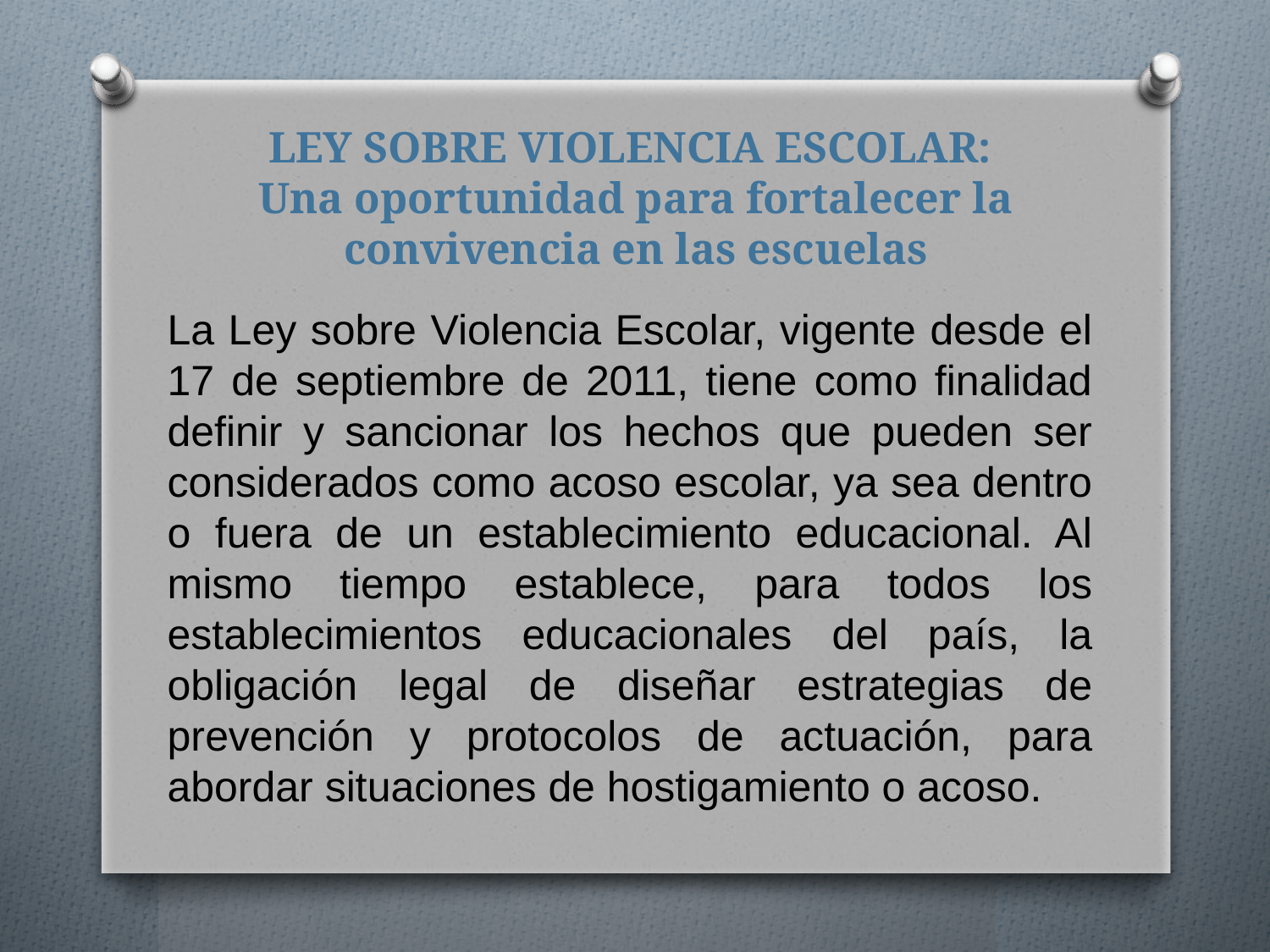

# LEY SOBRE VIOLENCIA ESCOLAR: Una oportunidad para fortalecer la convivencia en las escuelas
La Ley sobre Violencia Escolar, vigente desde el 17 de septiembre de 2011, tiene como finalidad definir y sancionar los hechos que pueden ser considerados como acoso escolar, ya sea dentro o fuera de un establecimiento educacional. Al mismo tiempo establece, para todos los establecimientos educacionales del país, la obligación legal de diseñar estrategias de prevención y protocolos de actuación, para abordar situaciones de hostigamiento o acoso.